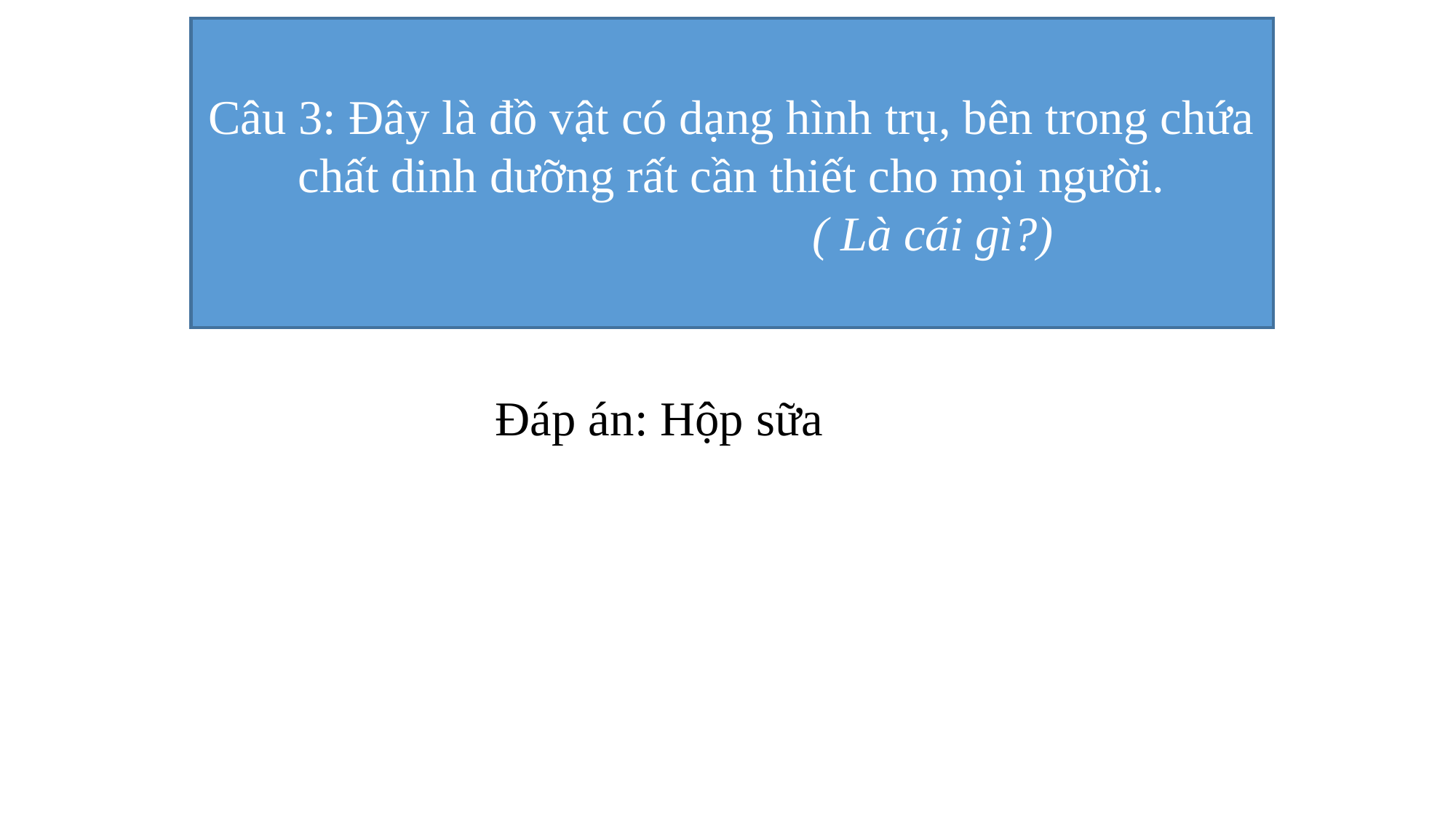

Câu 3: Đây là đồ vật có dạng hình trụ, bên trong chứa chất dinh dưỡng rất cần thiết cho mọi người.
                                 ( Là cái gì?)
Đáp án: Hộp sữa